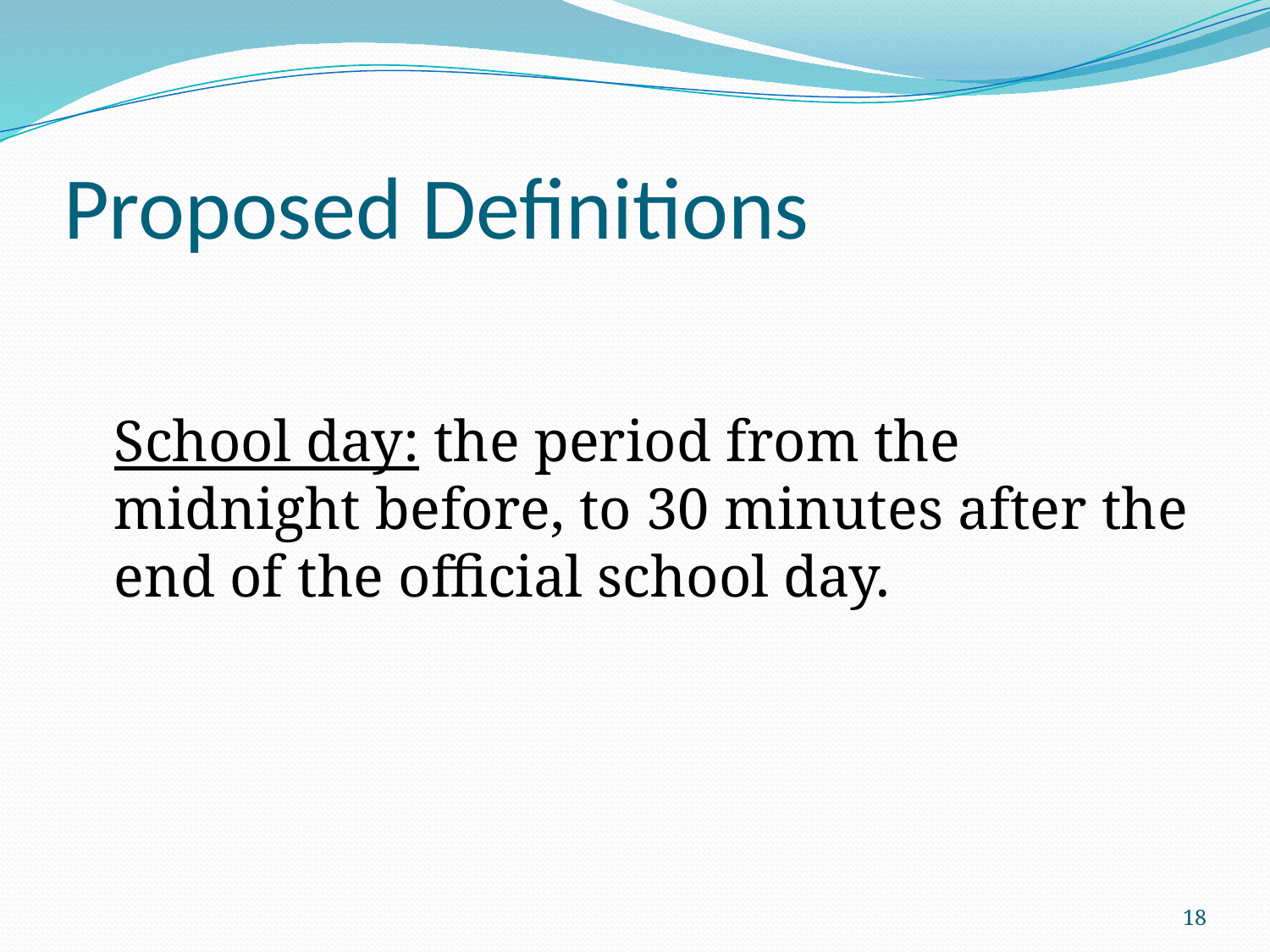

# Proposed Definitions

	School day: the period from the midnight before, to 30 minutes after the end of the official school day.

18